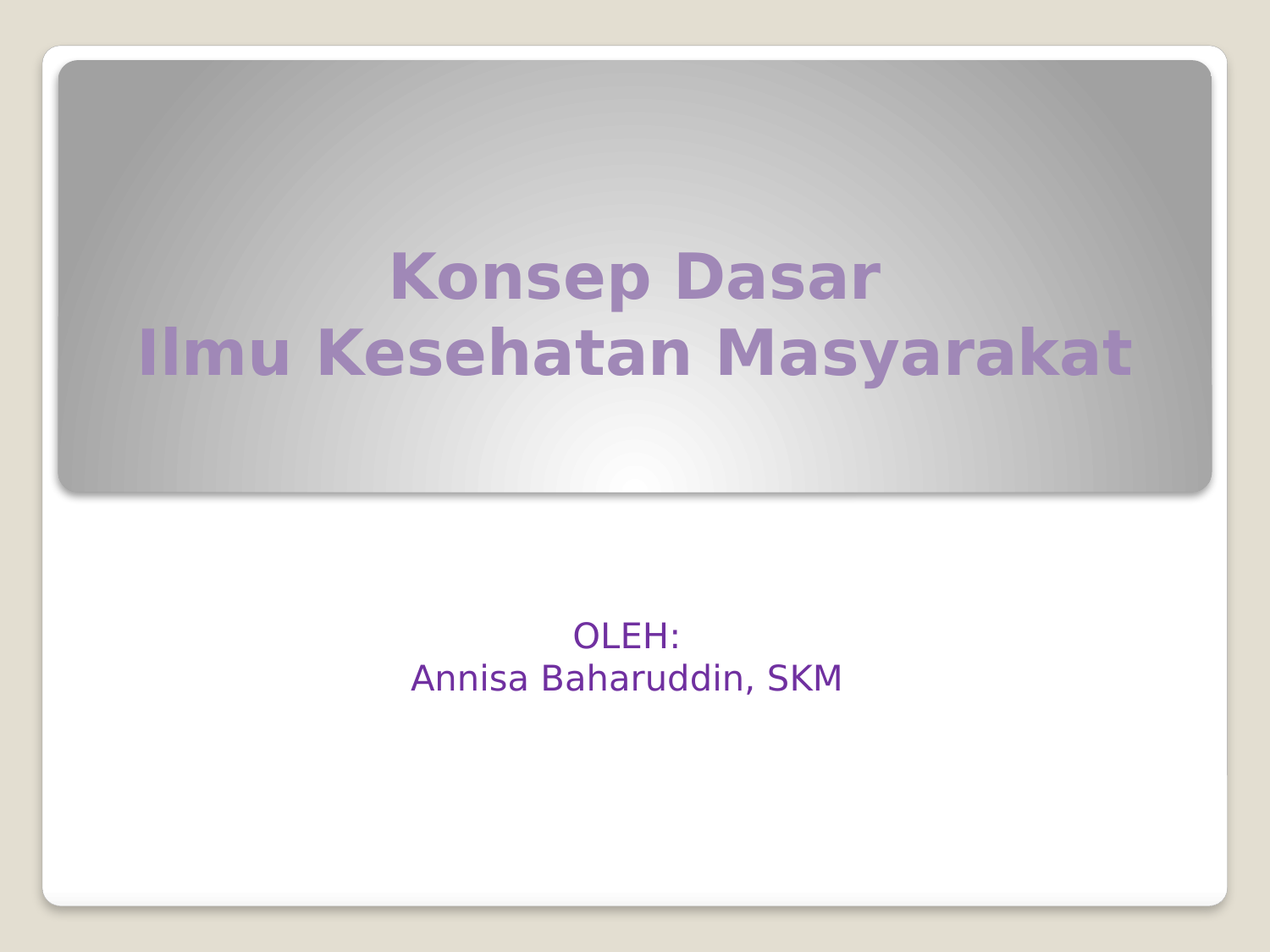

# Konsep Dasar Ilmu Kesehatan Masyarakat
OLEH:
Annisa Baharuddin, SKM